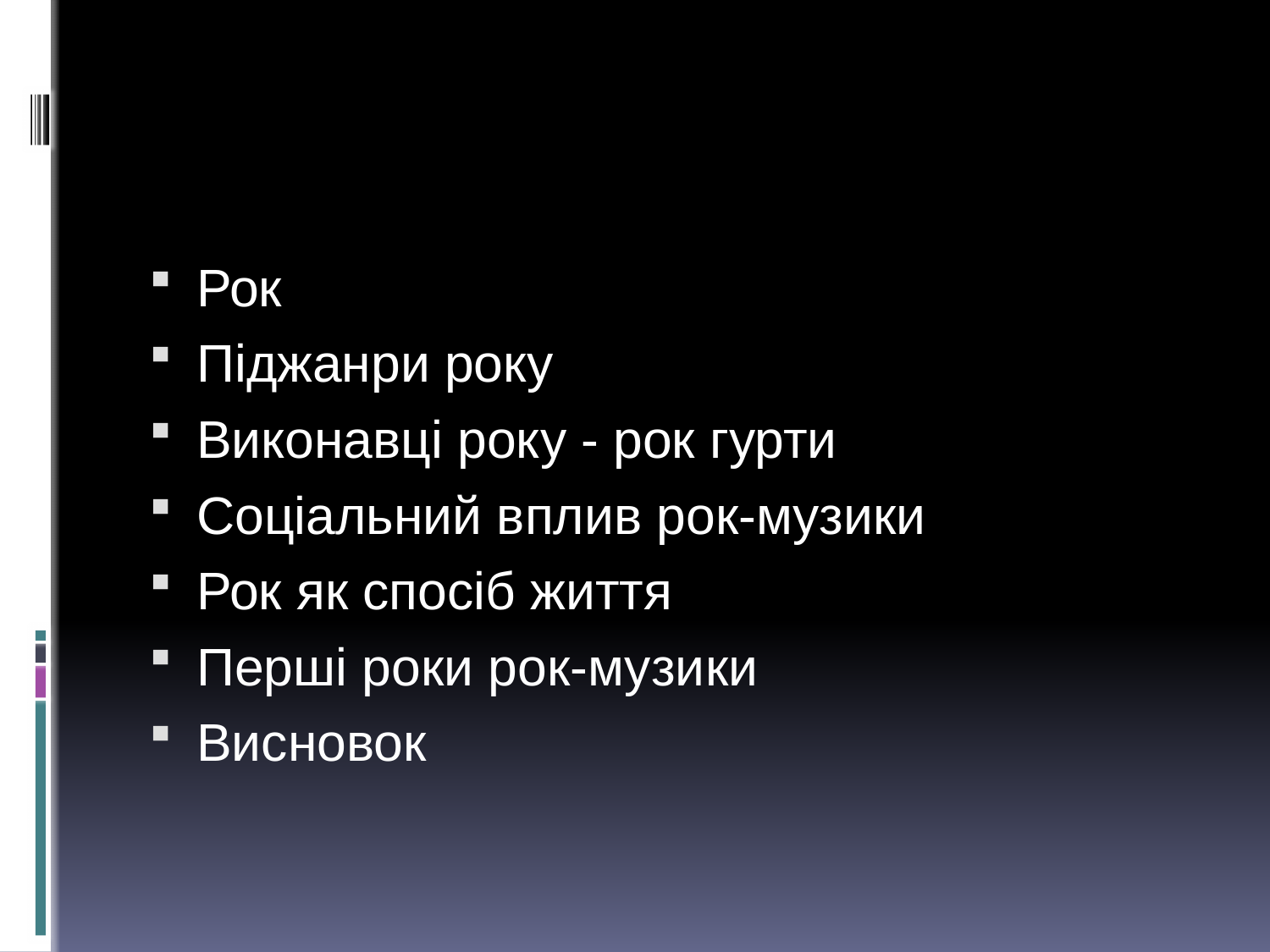

План
Рок
Піджанри року
Виконавці року - рок гурти
Соціальний вплив рок-музики
Рок як спосіб життя
Перші роки рок-музики
Висновок